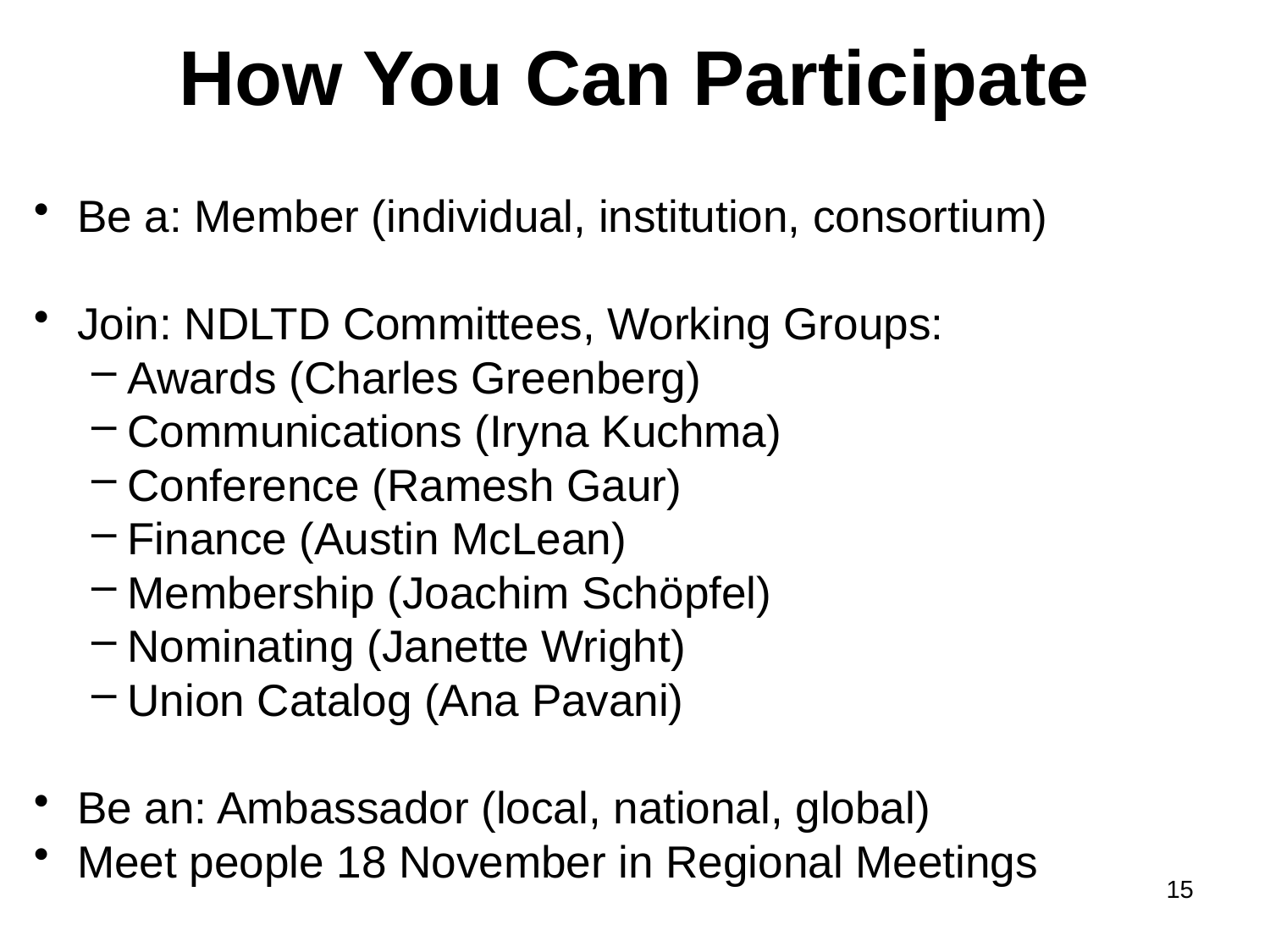

# How You Can Participate
Be a: Member (individual, institution, consortium)

Join: NDLTD Committees, Working Groups:
Awards (Charles Greenberg)
Communications (Iryna Kuchma)
Conference (Ramesh Gaur)
Finance (Austin McLean)
Membership (Joachim Schöpfel)
Nominating (Janette Wright)
Union Catalog (Ana Pavani)

Be an: Ambassador (local, national, global)
Meet people 18 November in Regional Meetings
15